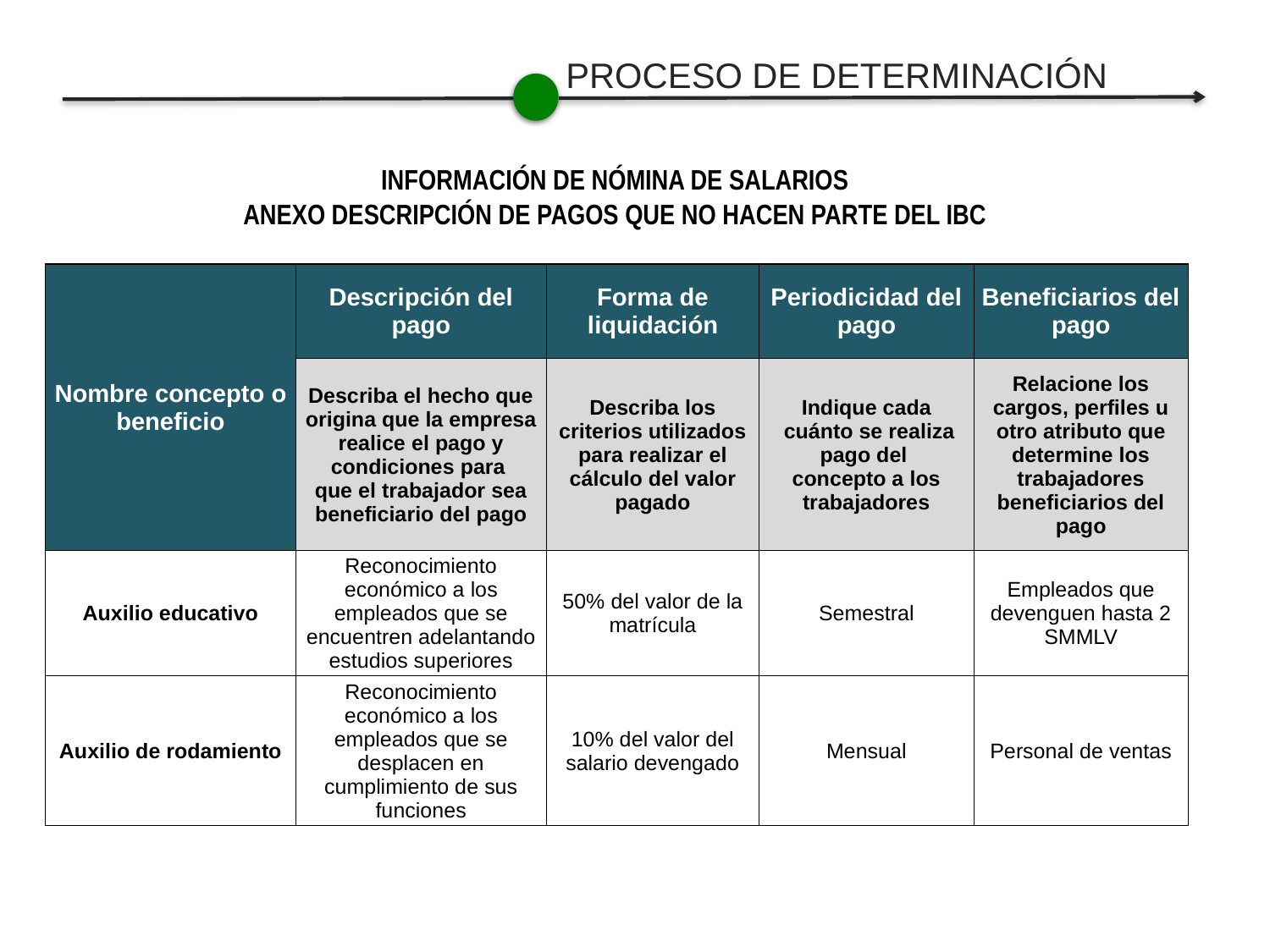

PROCESO DE DETERMINACIÓN

| INFORMACIÓN DE NÓMINA DE SALARIOS |
| --- |
| ANEXO DESCRIPCIÓN DE PAGOS QUE NO HACEN PARTE DEL IBC |
| Nombre concepto o beneficio | Descripción del pago | Forma de liquidación | Periodicidad del pago | Beneficiarios del pago |
| --- | --- | --- | --- | --- |
|  | Describa el hecho que origina que la empresa realice el pago y condiciones para que el trabajador sea beneficiario del pago | Describa los criterios utilizados para realizar el cálculo del valor pagado | Indique cada cuánto se realiza pago del concepto a los trabajadores | Relacione los cargos, perfiles u otro atributo que determine los trabajadores beneficiarios del pago |
| Auxilio educativo | Reconocimiento económico a los empleados que se encuentren adelantando estudios superiores | 50% del valor de la matrícula | Semestral | Empleados que devenguen hasta 2 SMMLV |
| Auxilio de rodamiento | Reconocimiento económico a los empleados que se desplacen en cumplimiento de sus funciones | 10% del valor del salario devengado | Mensual | Personal de ventas |